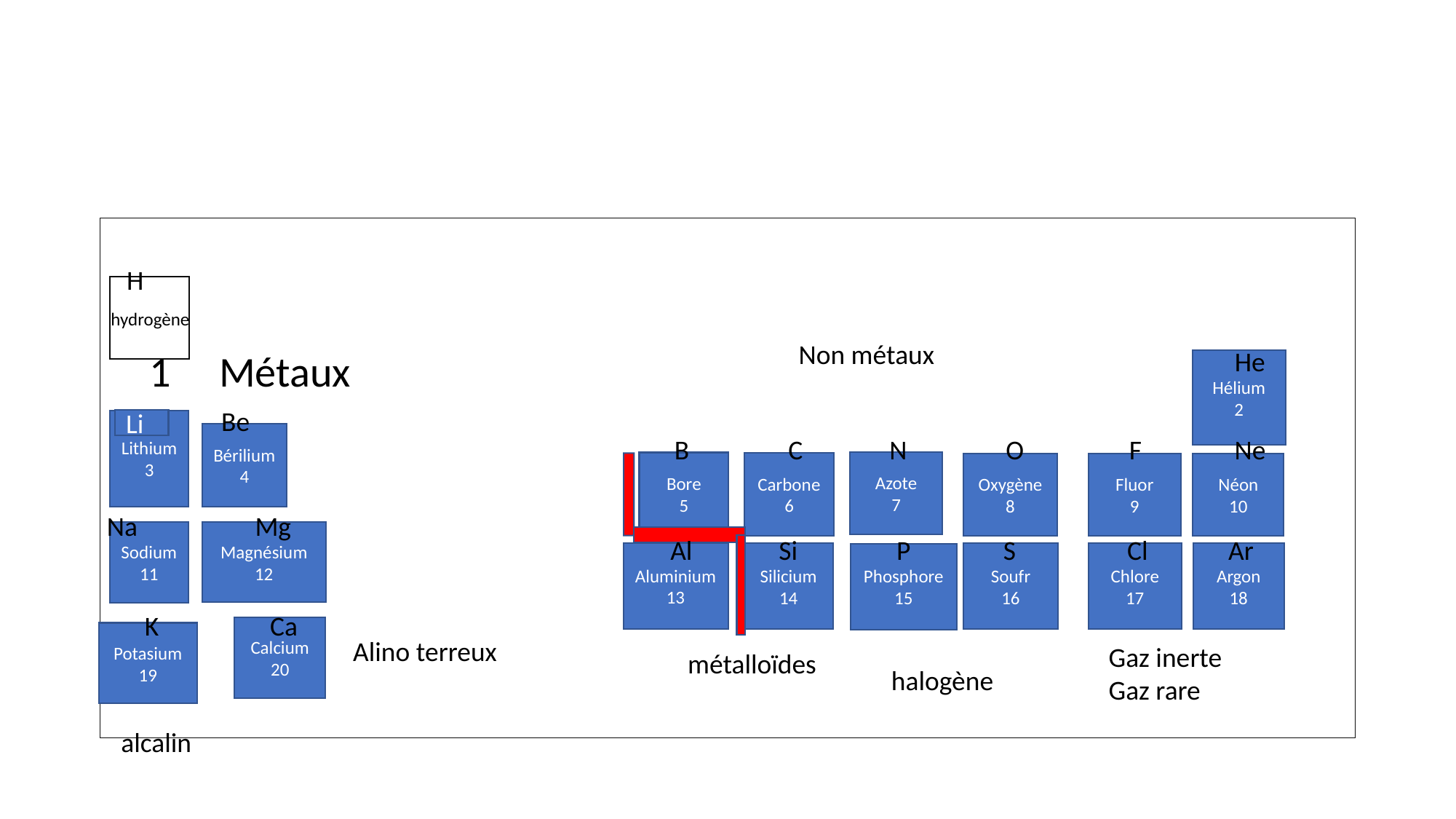

#

hydrogène
    1     Métaux
H

Non métaux
        He
Hélium
2

Be
Li
Lithium
3
Bérilium
4
    B                C              N                O                 F               Ne
Azote
7
Bore
5
Carbone
6

Néon
10
Fluor
9
Oxygène
8
Na                   Mg
Magnésium
12
Sodium
11

     Al              Si                P               S                  Cl             Ar

Aluminium
13
Argon
18
Chlore
17
Soufr
16
Silicium
14
Phosphore
15
      K                  Ca
Calcium
20
Potasium
19
Alino terreux
Gaz inerte
Gaz rare
métalloïdes
halogène

alcalin